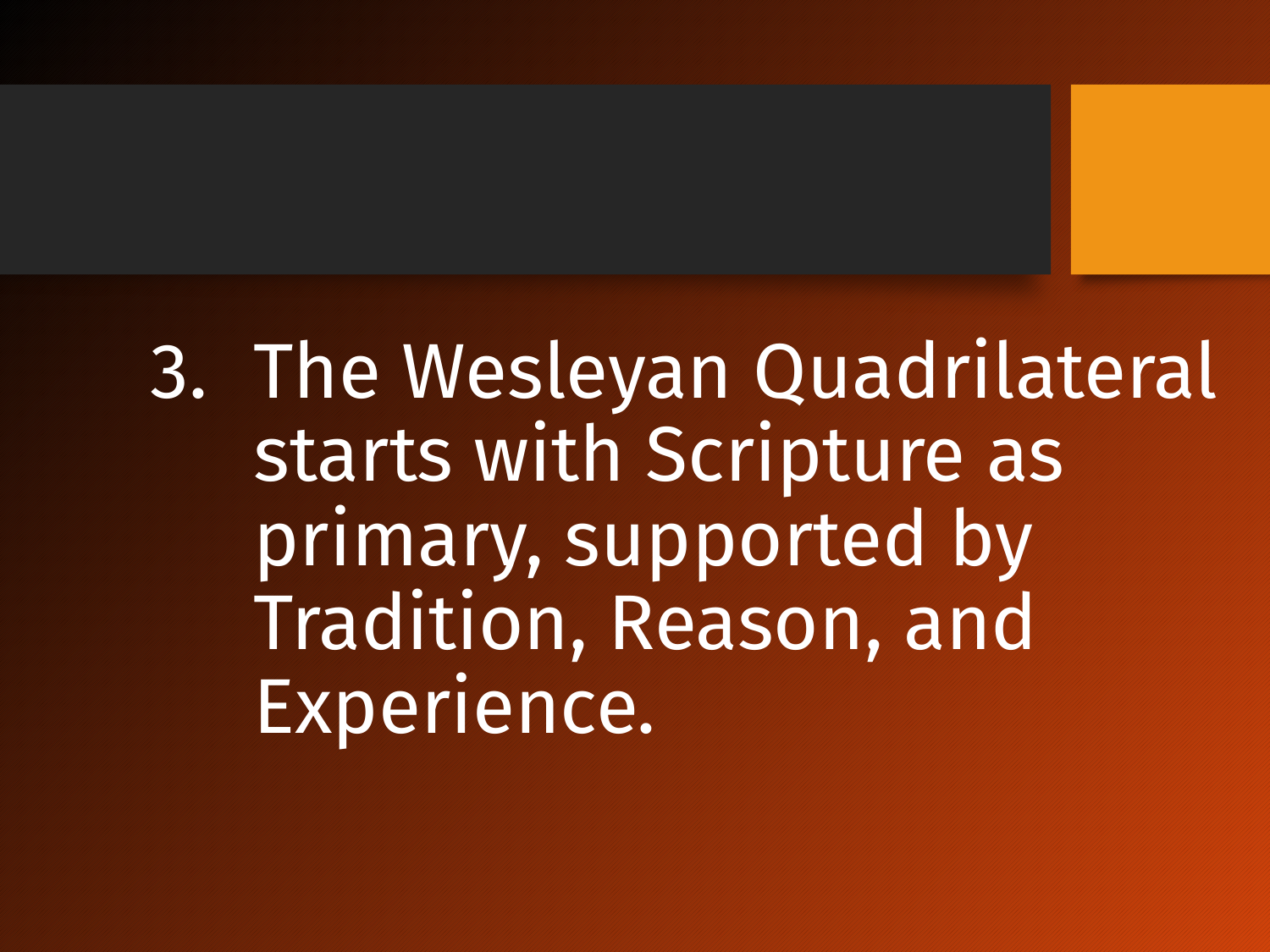

#
The Wesleyan Quadrilateral starts with Scripture as primary, supported by Tradition, Reason, and Experience.